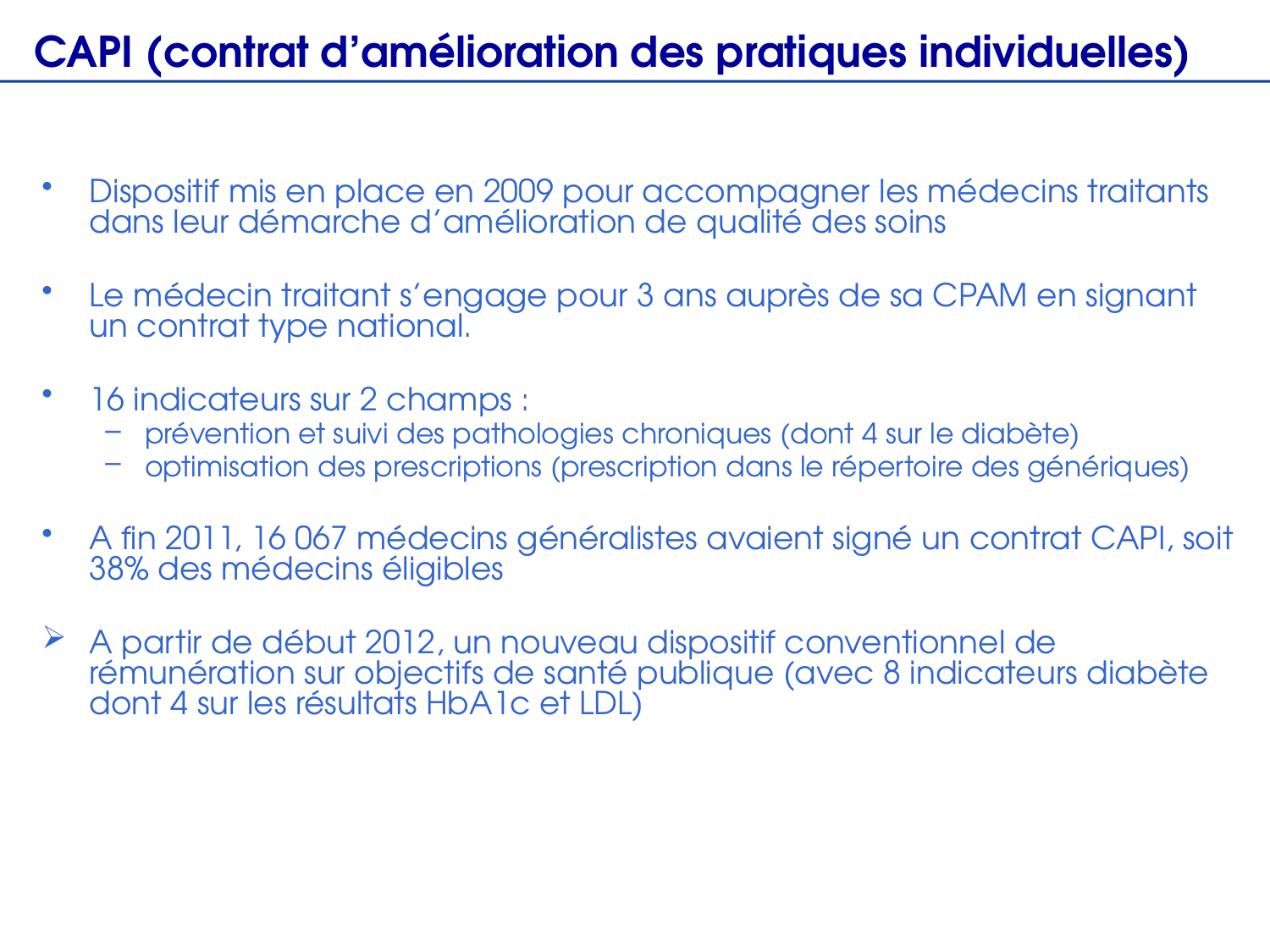

# CAPI (contrat d’amélioration des pratiques individuelles)
Dispositif mis en place en 2009 pour accompagner les médecins traitants dans leur démarche d’amélioration de qualité des soins

Le médecin traitant s’engage pour 3 ans auprès de sa CPAM en signant un contrat type national.

16 indicateurs sur 2 champs :
prévention et suivi des pathologies chroniques (dont 4 sur le diabète)
optimisation des prescriptions (prescription dans le répertoire des génériques)

A fin 2011, 16 067 médecins généralistes avaient signé un contrat CAPI, soit 38% des médecins éligibles

A partir de début 2012, un nouveau dispositif conventionnel de rémunération sur objectifs de santé publique (avec 8 indicateurs diabète dont 4 sur les résultats HbA1c et LDL)